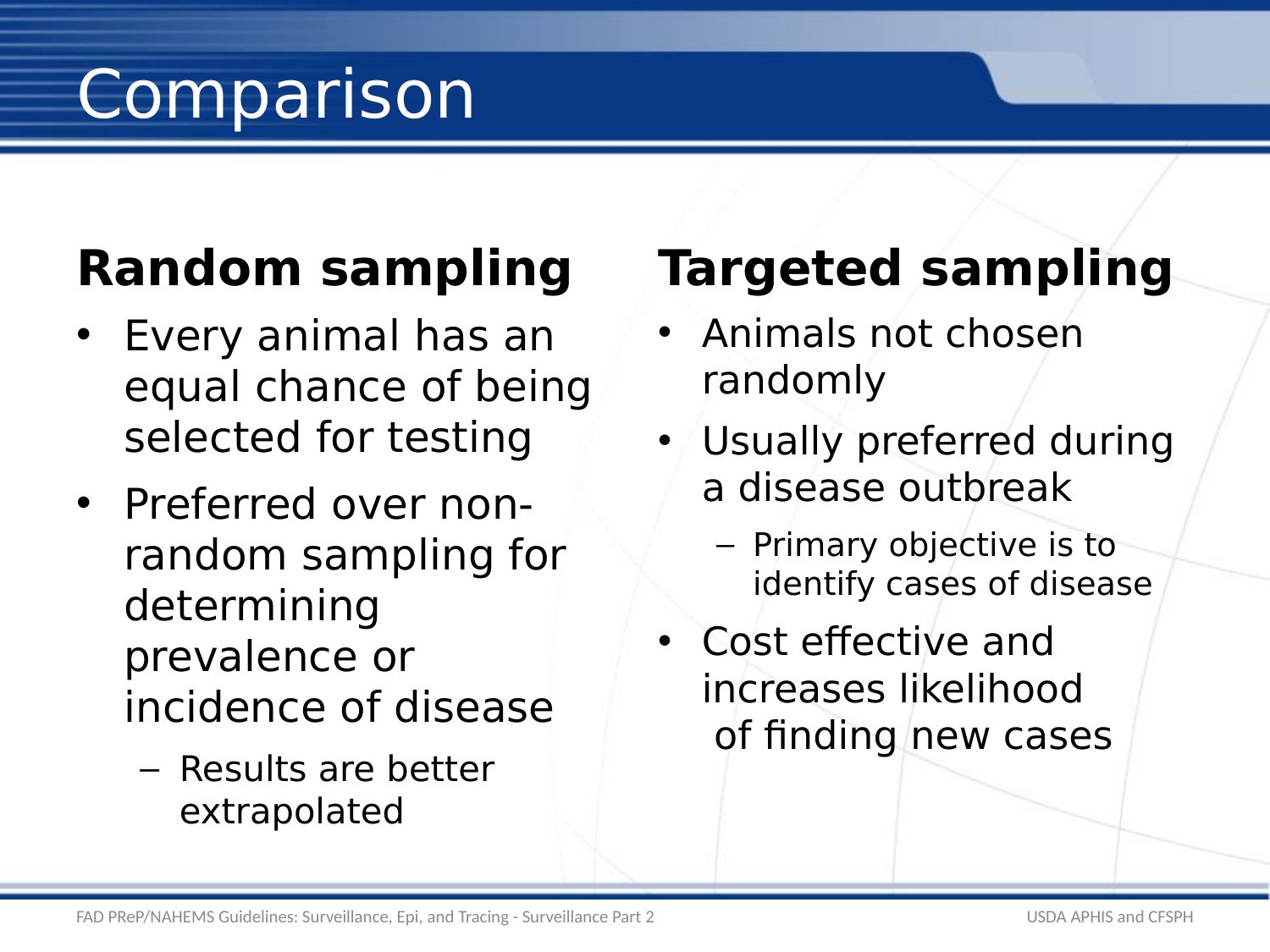

# Comparison
Random sampling
Targeted sampling
Every animal has an equal chance of being selected for testing
Preferred over non-random sampling for determining prevalence or incidence of disease
Results are better extrapolated
Animals not chosen randomly
Usually preferred during a disease outbreak
Primary objective is to identify cases of disease
Cost effective and increases likelihood          of finding new cases
FAD PReP/NAHEMS Guidelines: Surveillance, Epi, and Tracing - Surveillance Part 2
USDA APHIS and CFSPH